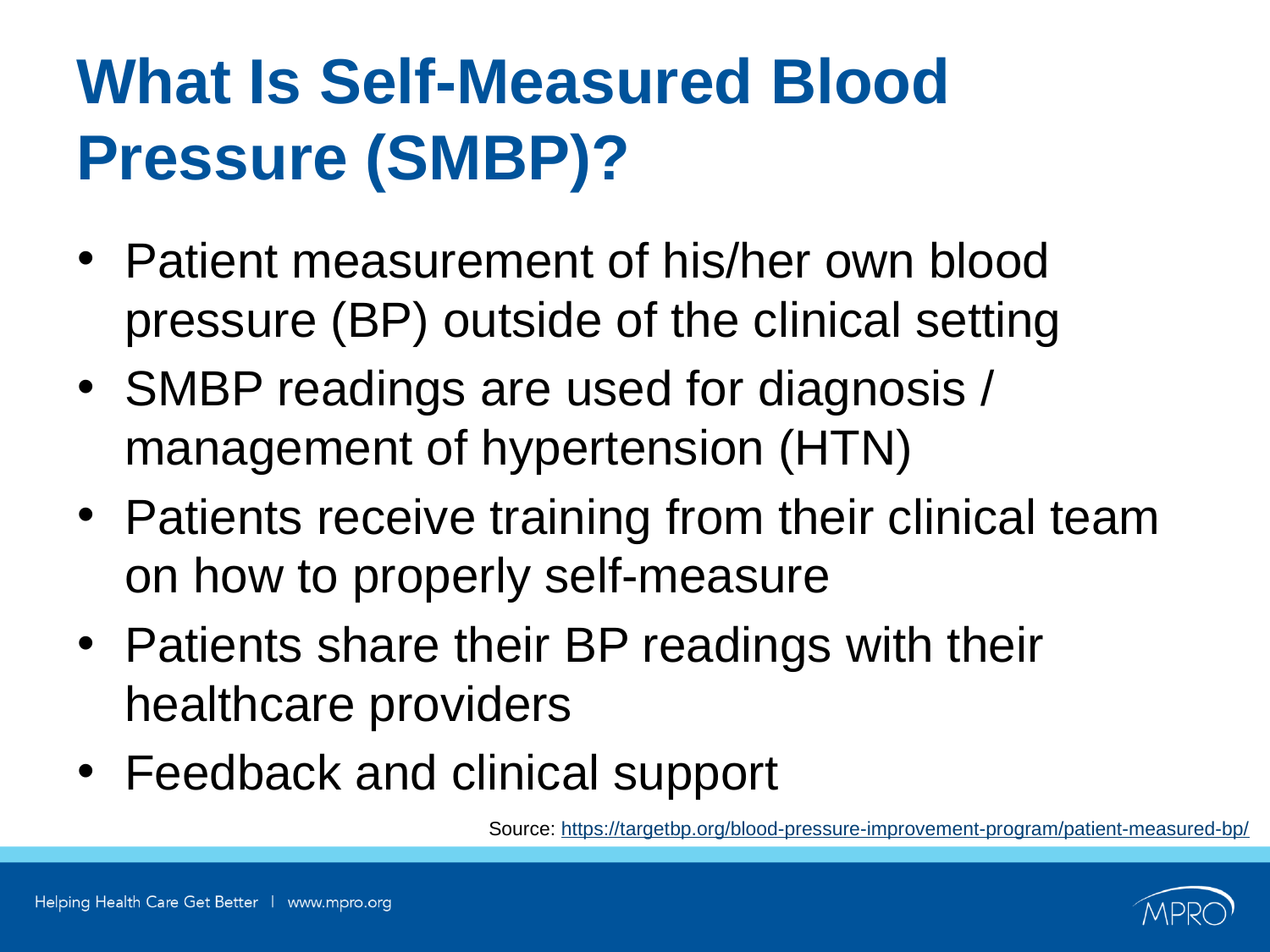

# What Is Self-Measured Blood Pressure (SMBP)?
Patient measurement of his/her own blood pressure (BP) outside of the clinical setting
SMBP readings are used for diagnosis / management of hypertension (HTN)
Patients receive training from their clinical team on how to properly self-measure
Patients share their BP readings with their healthcare providers
Feedback and clinical support
Source: https://targetbp.org/blood-pressure-improvement-program/patient-measured-bp/